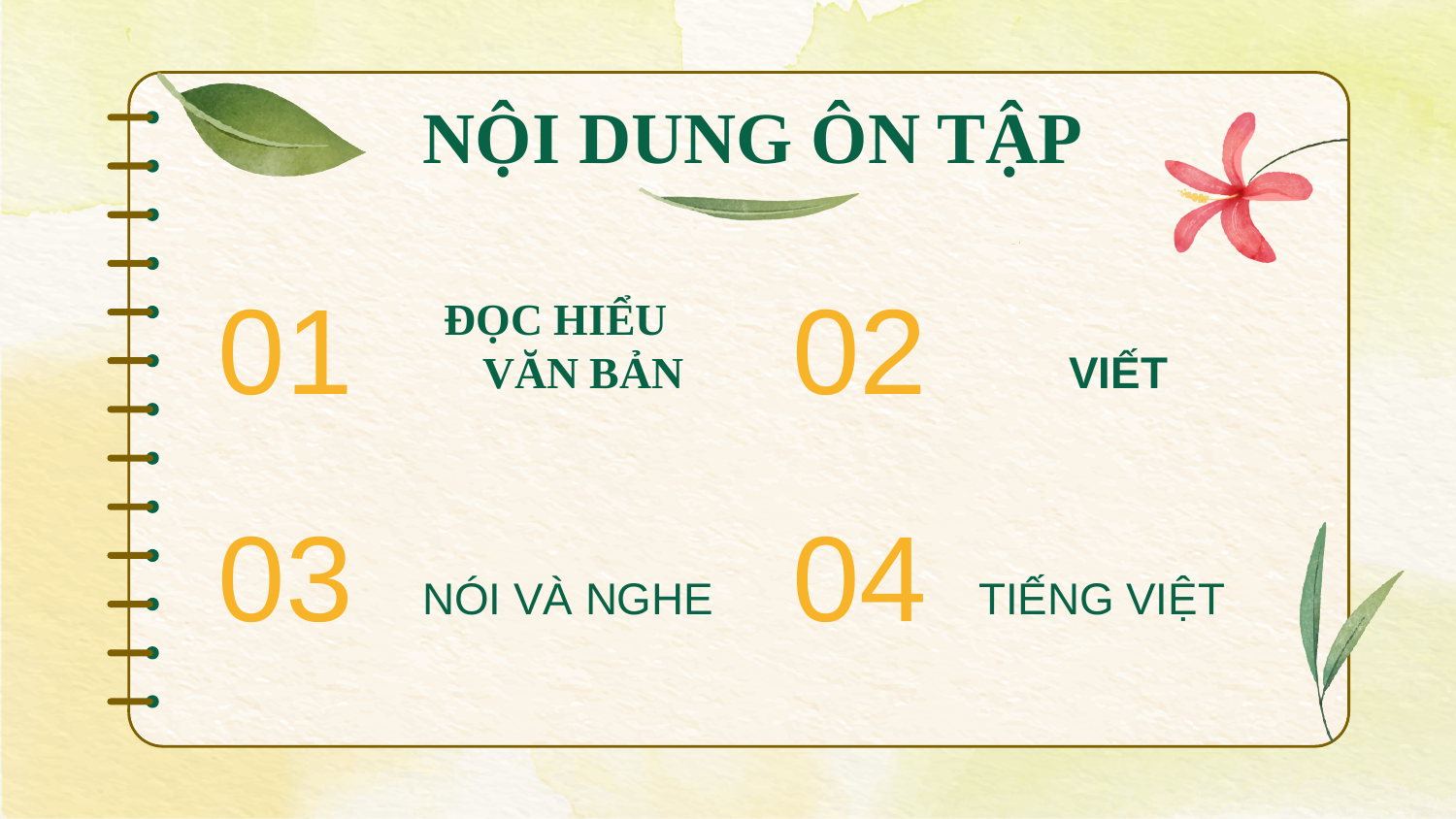

# NỘI DUNG ÔN TẬP
01
02
ĐỌC HIỂU VĂN BẢN
VIẾT
03
04
NÓI VÀ NGHE
TIẾNG VIỆT